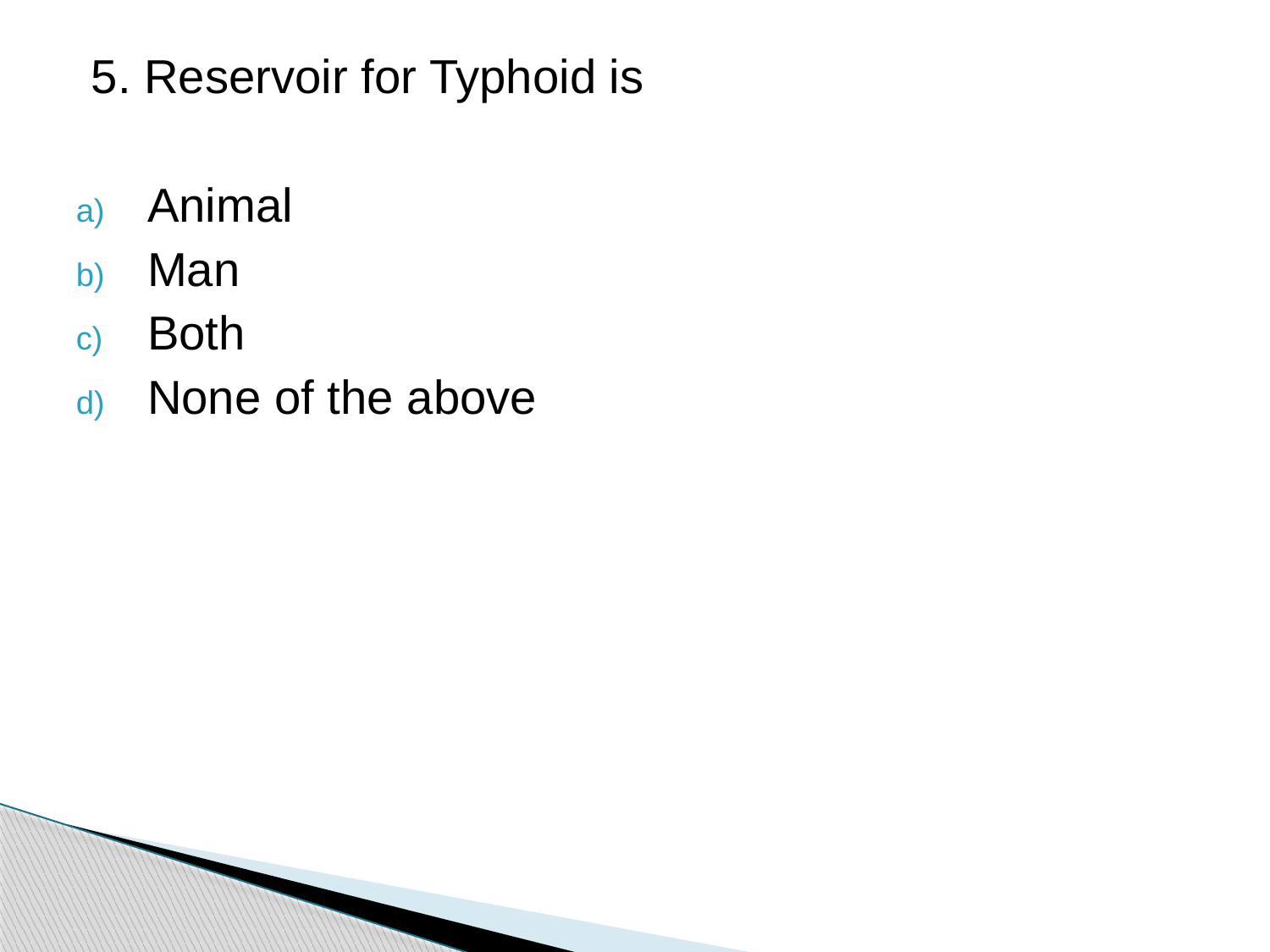

#
5. Reservoir for Typhoid is

Animal
Man
Both
None of the above